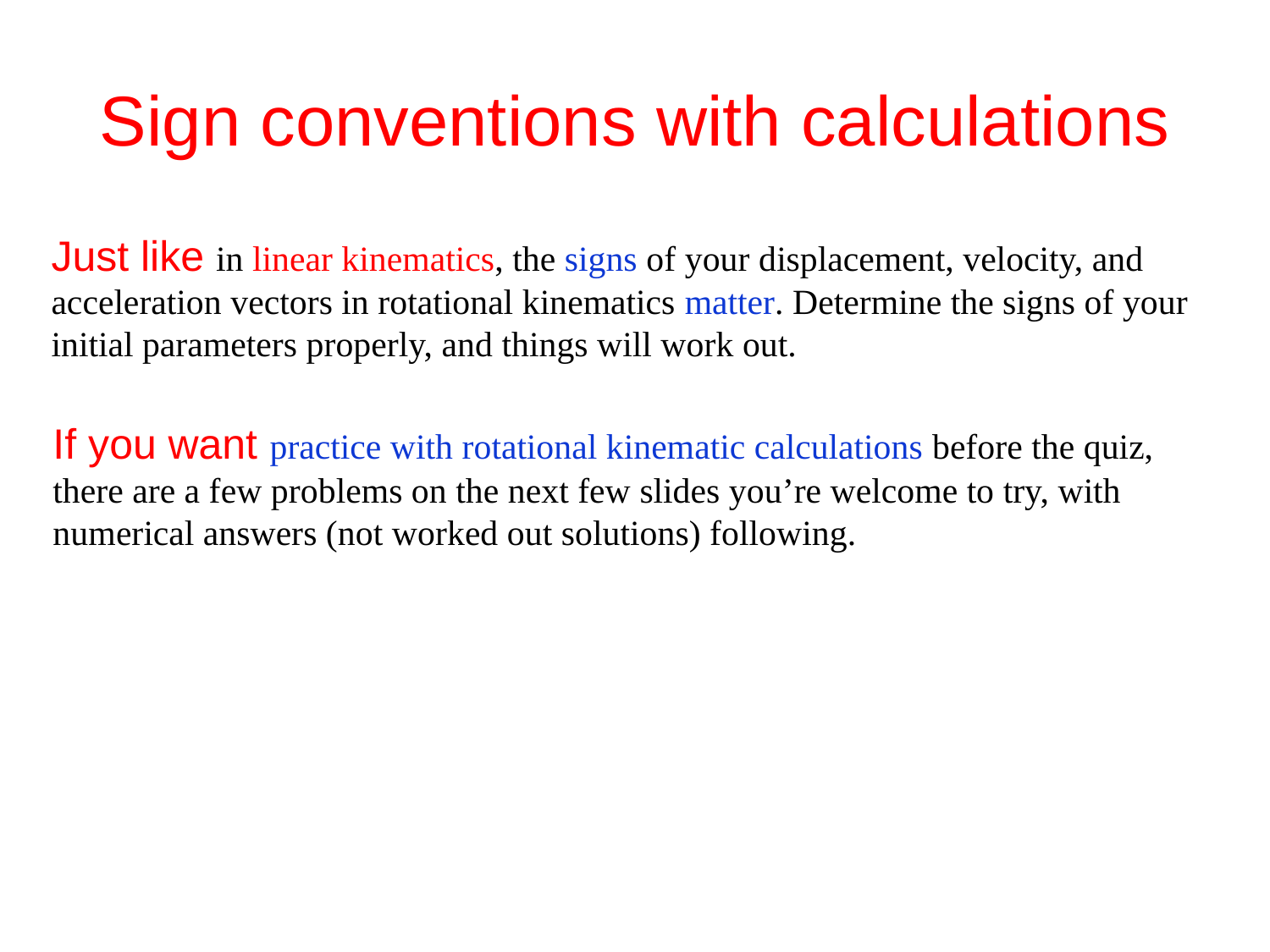

# Sign conventions with calculations
Just like in linear kinematics, the signs of your displacement, velocity, and acceleration vectors in rotational kinematics matter. Determine the signs of your initial parameters properly, and things will work out.

If you want practice with rotational kinematic calculations before the quiz, there are a few problems on the next few slides you’re welcome to try, with numerical answers (not worked out solutions) following.